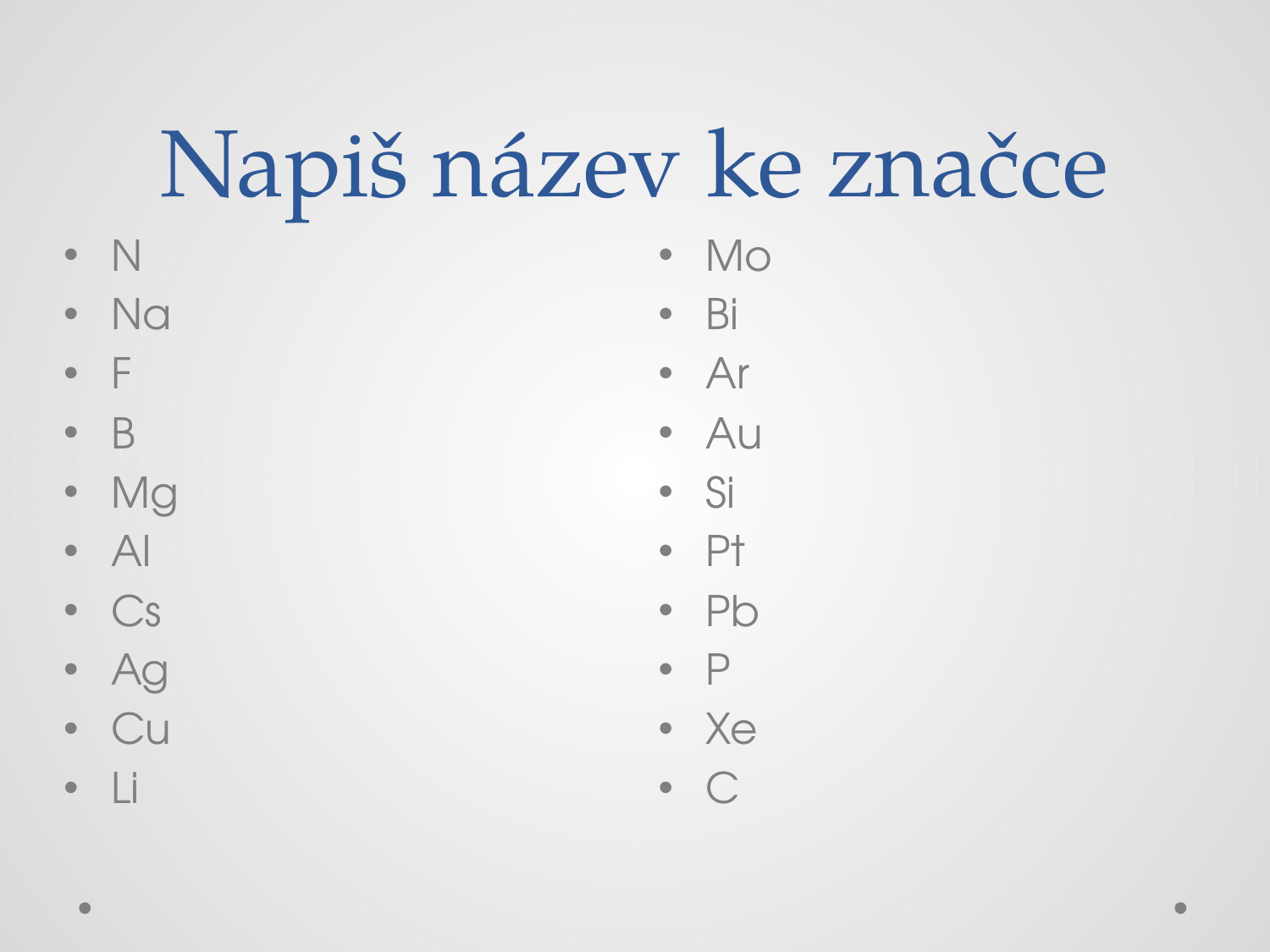

# Napiš název ke značce
N
Na
F
B
Mg
Al
Cs
Ag
Cu
Li
Mo
Bi
Ar
Au
Si
Pt
Pb
P
Xe
C